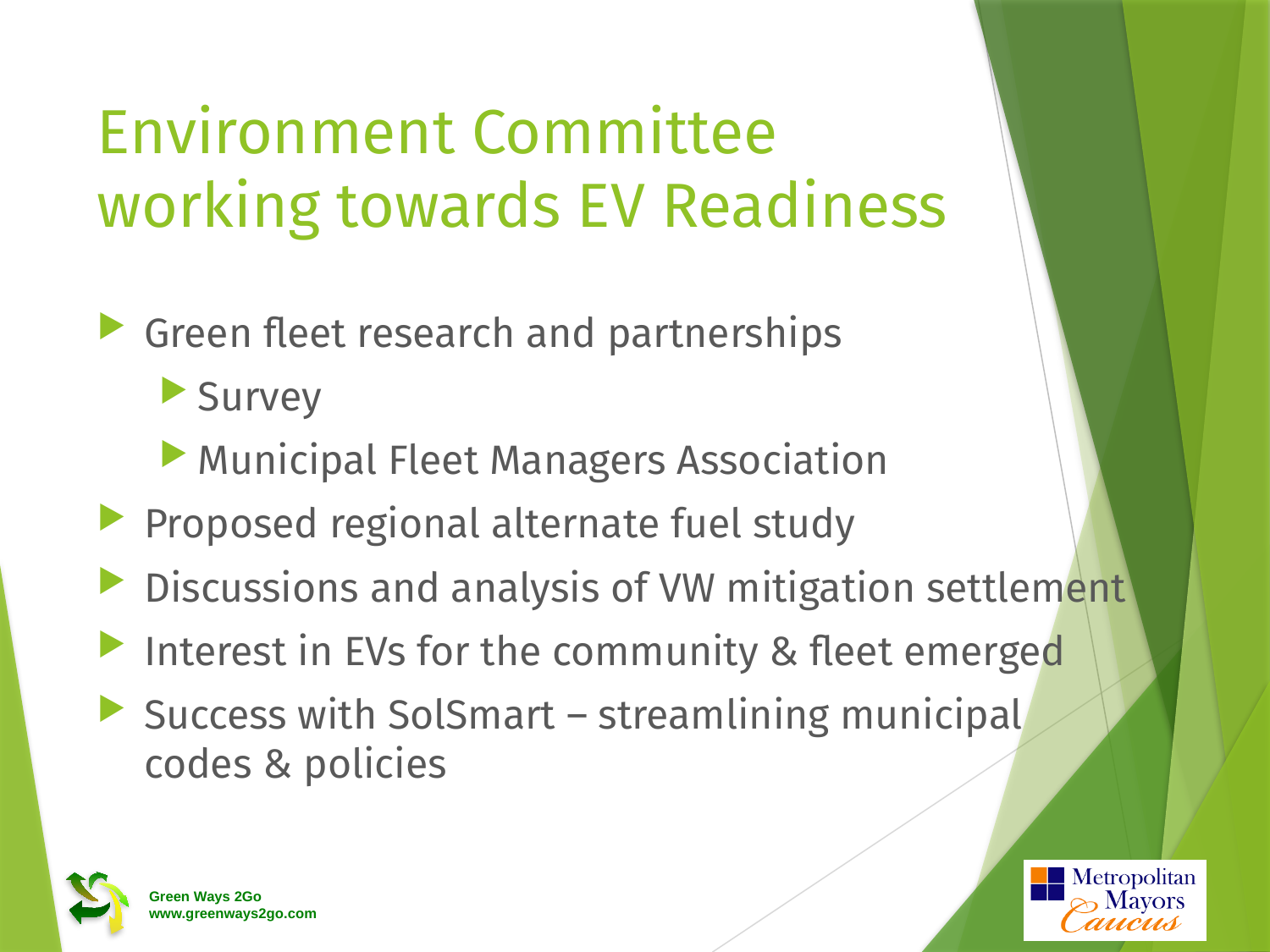

# Environment Committee working towards EV Readiness
Green fleet research and partnerships
Survey
Municipal Fleet Managers Association
Proposed regional alternate fuel study
Discussions and analysis of VW mitigation settlement
Interest in EVs for the community & fleet emerged
Success with SolSmart – streamlining municipal codes & policies